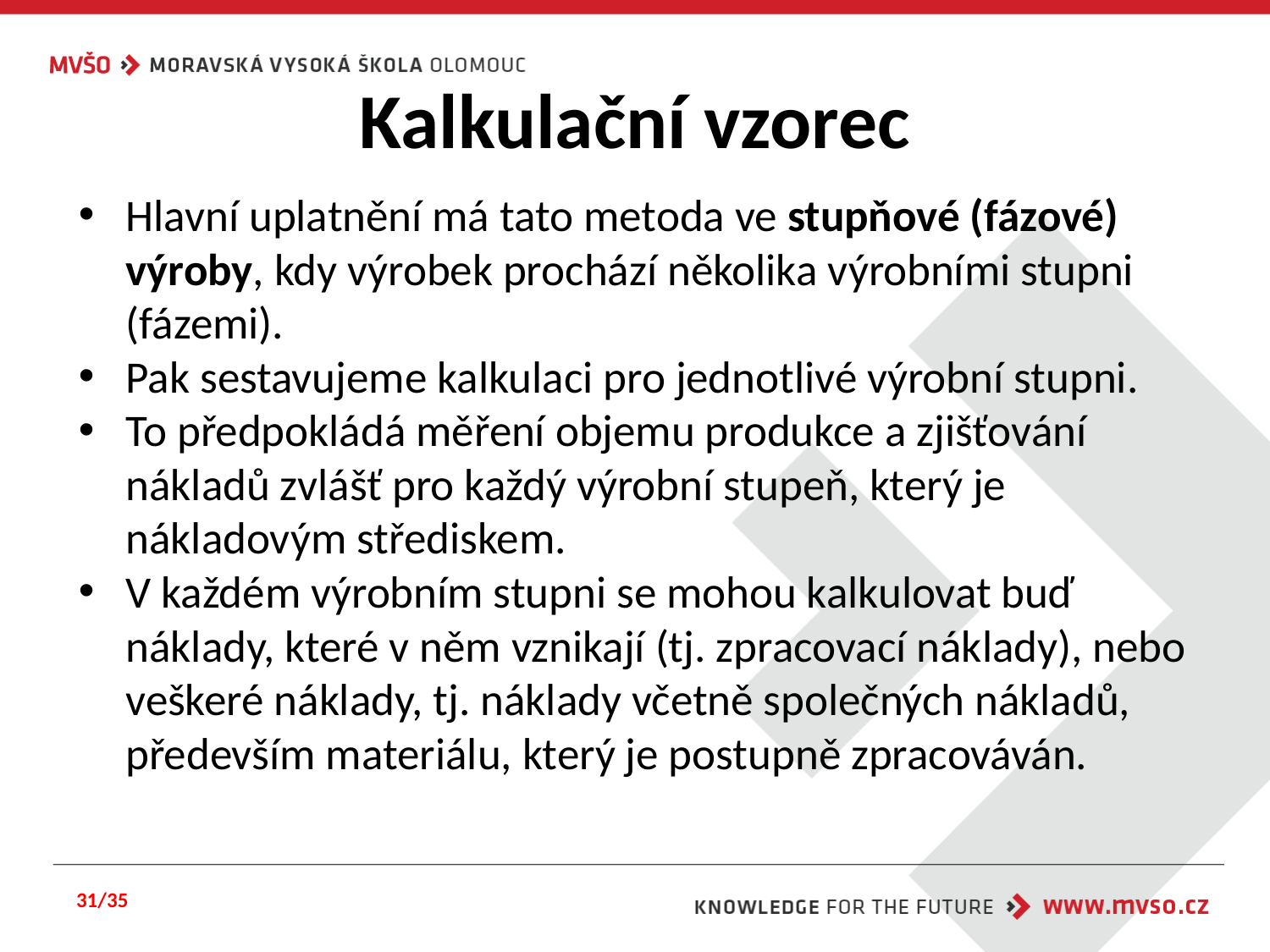

# Kalkulační vzorec
Hlavní uplatnění má tato metoda ve stupňové (fázové) výroby, kdy výrobek prochází několika výrobními stupni (fázemi).
Pak sestavujeme kalkulaci pro jednotlivé výrobní stupni.
To předpokládá měření objemu produkce a zjišťování nákladů zvlášť pro každý výrobní stupeň, který je nákladovým střediskem.
V každém výrobním stupni se mohou kalkulovat buď náklady, které v něm vznikají (tj. zpracovací náklady), nebo veškeré náklady, tj. náklady včetně společných nákladů, především materiálu, který je postupně zpracováván.
31/35